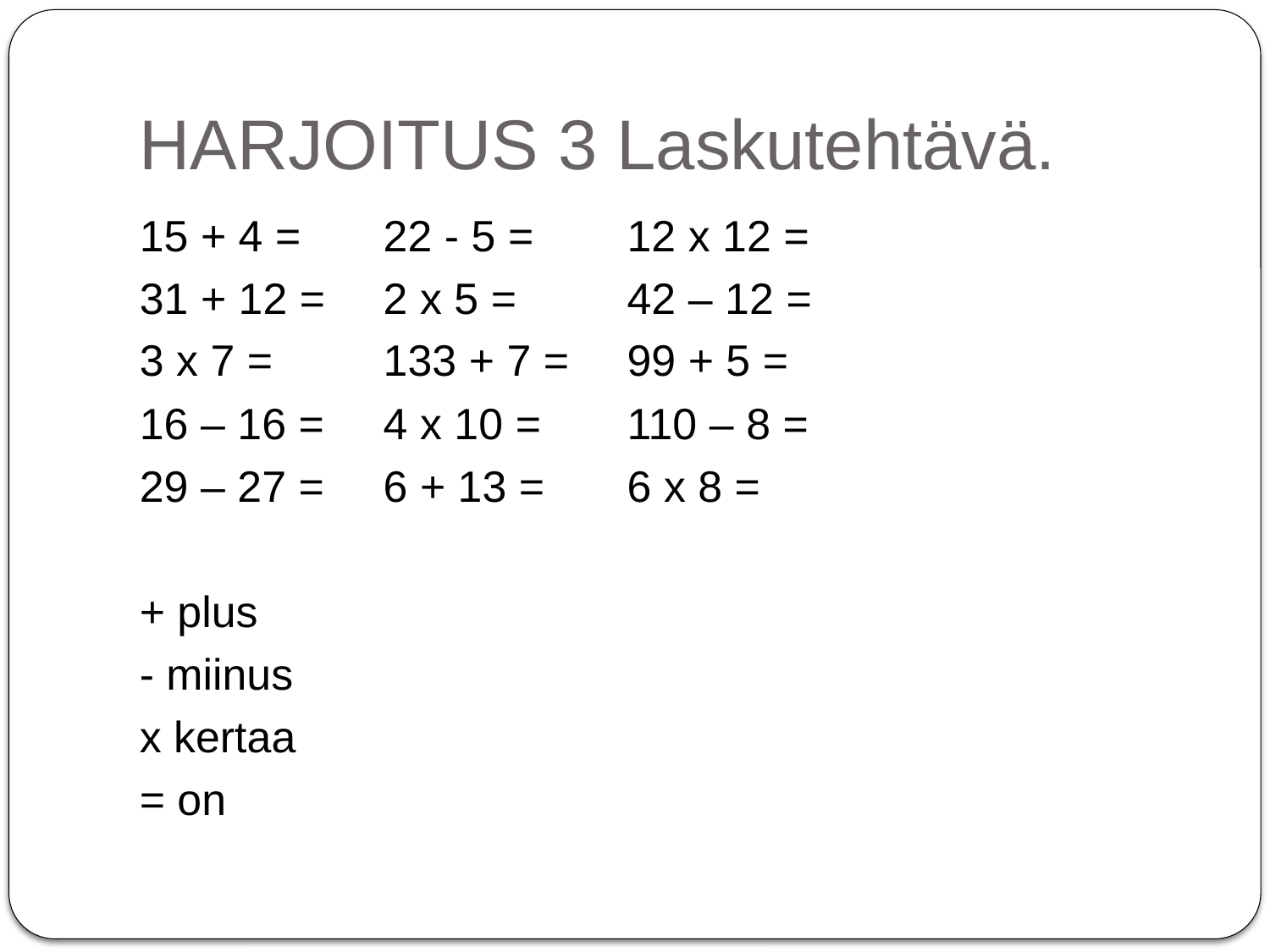

# HARJOITUS 3 Laskutehtävä.
15 + 4 =		22 - 5 =	12 x 12 =
31 + 12 =		2 x 5 =	42 – 12 =
3 x 7 =		133 + 7 = 	99 + 5 =
16 – 16 =		4 x 10 =	110 – 8 =
29 – 27 =		6 + 13 =	6 x 8 =

+ plus
- miinus
x kertaa
= on